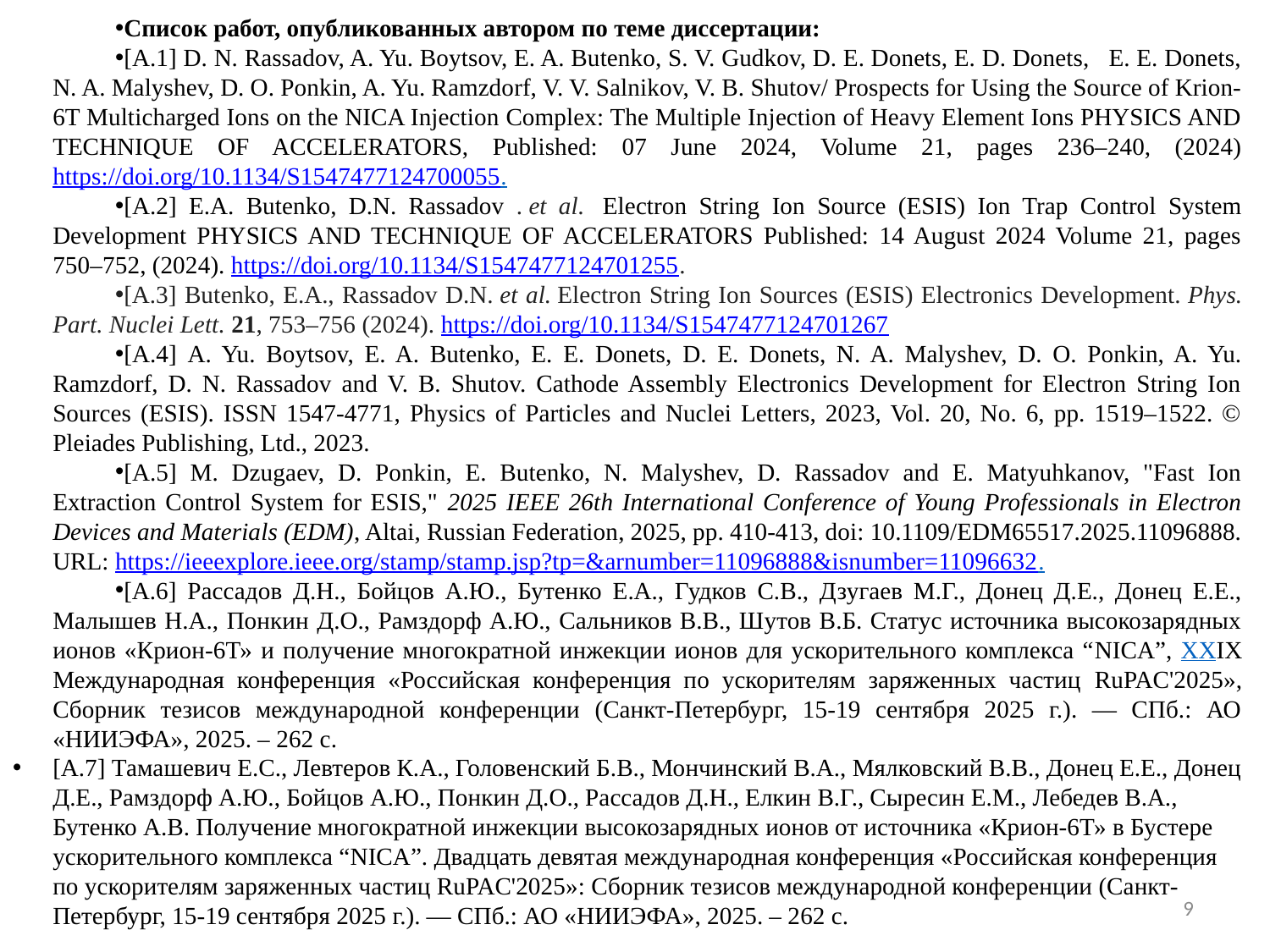

Список работ, опубликованных автором по теме диссертации:
[А.1] D. N. Rassadov, A. Yu. Boytsov, E. A. Butenko, S. V. Gudkov, D. E. Donets, E. D. Donets,   E. E. Donets, N. A. Malyshev, D. O. Ponkin, A. Yu. Ramzdorf, V. V. Salnikov, V. B. Shutov/ Prospects for Using the Source of Krion-6T Multicharged Ions on the NICA Injection Complex: The Multiple Injection of Heavy Element Ions PHYSICS AND TECHNIQUE OF ACCELERATORS, Published: 07 June 2024, Volume 21, pages 236–240, (2024) https://doi.org/10.1134/S1547477124700055.
[А.2] E.A. Butenko, D.N. Rassadov . et al.  Electron String Ion Source (ESIS) Ion Trap Control System Development PHYSICS AND TECHNIQUE OF ACCELERATORS Published: 14 August 2024 Volume 21, pages 750–752, (2024). https://doi.org/10.1134/S1547477124701255.
[A.3] Butenko, E.A., Rassadov D.N. et al. Electron String Ion Sources (ESIS) Electronics Development. Phys. Part. Nuclei Lett. 21, 753–756 (2024). https://doi.org/10.1134/S1547477124701267
[А.4] A. Yu. Boytsov, E. A. Butenko, E. E. Donets, D. E. Donets, N. A. Malyshev, D. O. Ponkin, A. Yu. Ramzdorf, D. N. Rassadov and V. B. Shutov. Cathode Assembly Electronics Development for Electron String Ion Sources (ESIS). ISSN 1547-4771, Physics of Particles and Nuclei Letters, 2023, Vol. 20, No. 6, pp. 1519–1522. © Pleiades Publishing, Ltd., 2023.
[А.5] M. Dzugaev, D. Ponkin, E. Butenko, N. Malyshev, D. Rassadov and E. Matyuhkanov, "Fast Ion Extraction Control System for ESIS," 2025 IEEE 26th International Conference of Young Professionals in Electron Devices and Materials (EDM), Altai, Russian Federation, 2025, pp. 410-413, doi: 10.1109/EDM65517.2025.11096888. URL: https://ieeexplore.ieee.org/stamp/stamp.jsp?tp=&arnumber=11096888&isnumber=11096632.
[А.6] Рассадов Д.Н., Бойцов А.Ю., Бутенко Е.А., Гудков С.В., Дзугаев М.Г., Донец Д.Е., Донец Е.Е., Малышев Н.А., Понкин Д.О., Рамздорф А.Ю., Сальников В.В., Шутов В.Б. Статус источника высокозарядных ионов «Крион-6Т» и получение многократной инжекции ионов для ускорительного комплекса “NICA”, ХХIХ Международная конференция «Российская конференция по ускорителям заряженных частиц RuPAC'2025», Сборник тезисов международной конференции (Санкт-Петербург, 15-19 сентября 2025 г.). — СПб.: АО «НИИЭФА», 2025. – 262 с.
[А.7] Тамашевич Е.С., Левтеров К.А., Головенский Б.В., Мончинский В.А., Мялковский В.В., Донец Е.Е., Донец Д.Е., Рамздорф А.Ю., Бойцов А.Ю., Понкин Д.О., Рассадов Д.Н., Елкин В.Г., Сыресин Е.М., Лебедев В.А., Бутенко А.В. Получение многократной инжекции высокозарядных ионов от источника «Крион-6Т» в Бустере ускорительного комплекса “NICA”. Двадцать девятая международная конференция «Российская конференция по ускорителям заряженных частиц RuPAC'2025»: Сборник тезисов международной конференции (Санкт-Петербург, 15-19 сентября 2025 г.). — СПб.: АО «НИИЭФА», 2025. – 262 с.
9